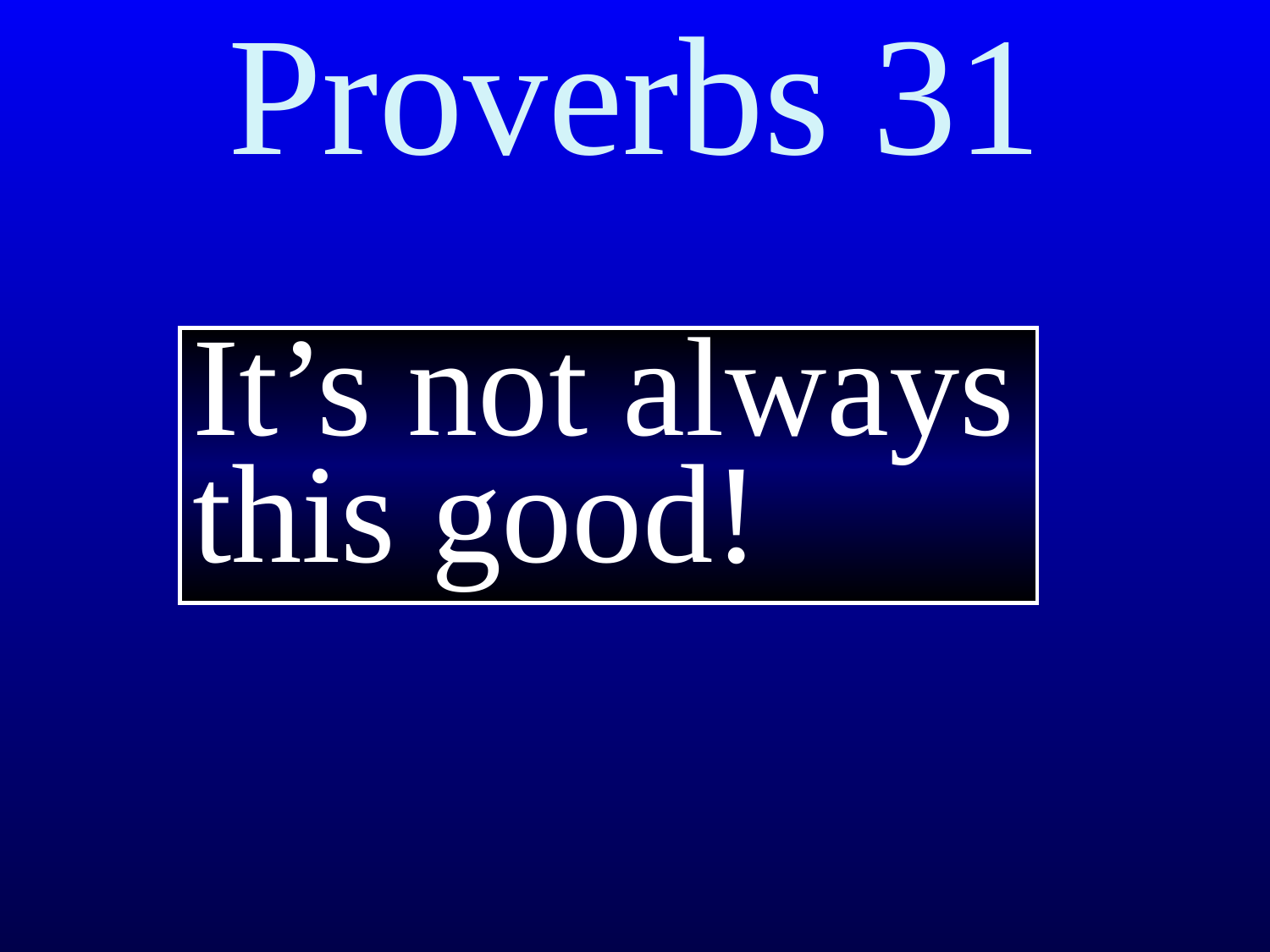

Proverbs 31
It’s not always this good!